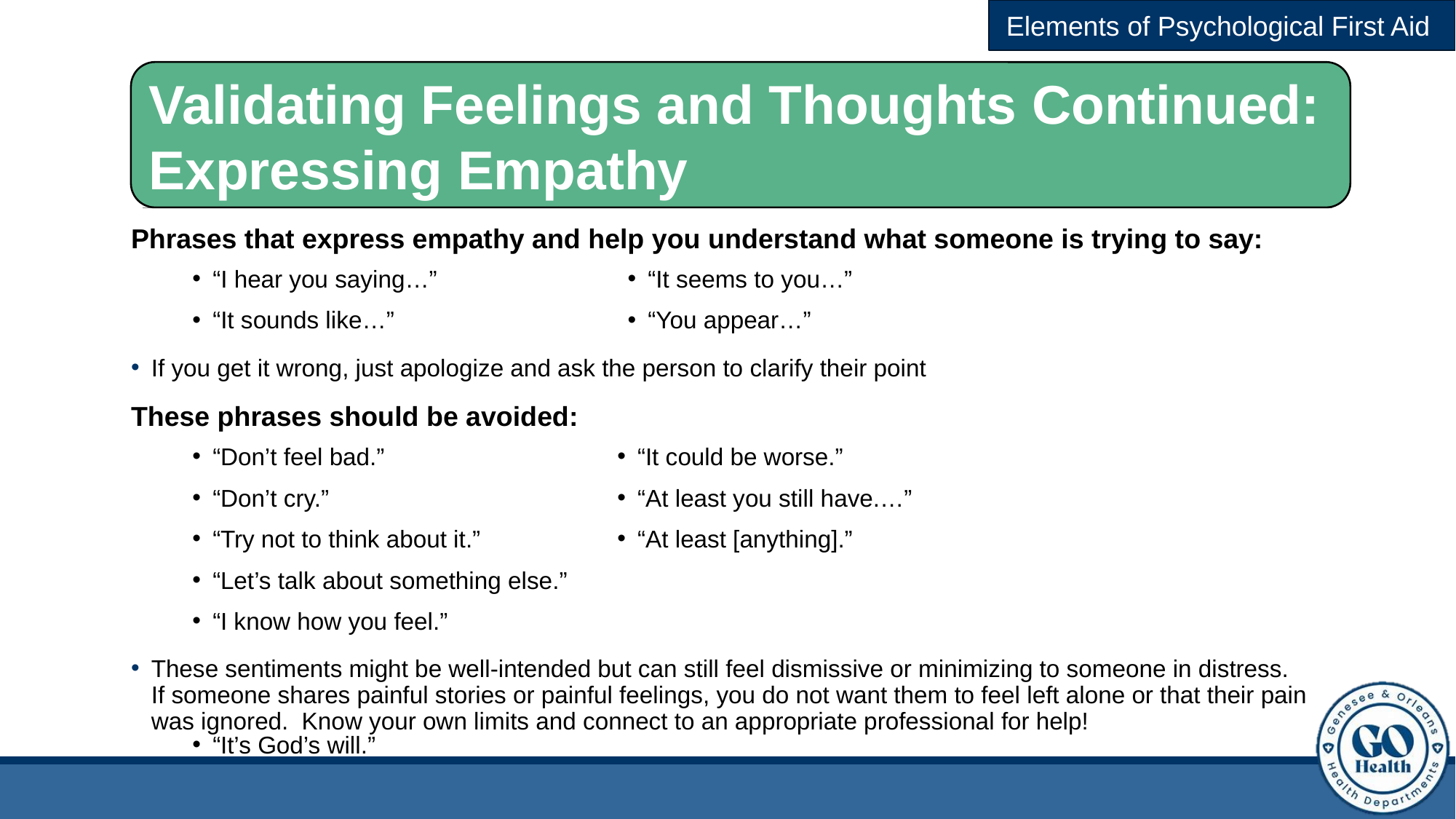

Elements of Psychological First Aid
Validating Feelings and Thoughts Continued: Expressing Empathy
Phrases that express empathy and help you understand what someone is trying to say:

If you get it wrong, just apologize and ask the person to clarify their point
These phrases should be avoided:

These sentiments might be well-intended but can still feel dismissive or minimizing to someone in distress. If someone shares painful stories or painful feelings, you do not want them to feel left alone or that their pain was ignored.  Know your own limits and connect to an appropriate professional for help!
“I hear you saying…”
“It sounds like…”

“It seems to you…”
“You appear…”
“Don’t feel bad.”
“Don’t cry.”
“Try not to think about it.”
“Let’s talk about something else.”
“I know how you feel.”

“It’s God’s will.”
“It could be worse.”
“At least you still have.…”
“At least [anything].”